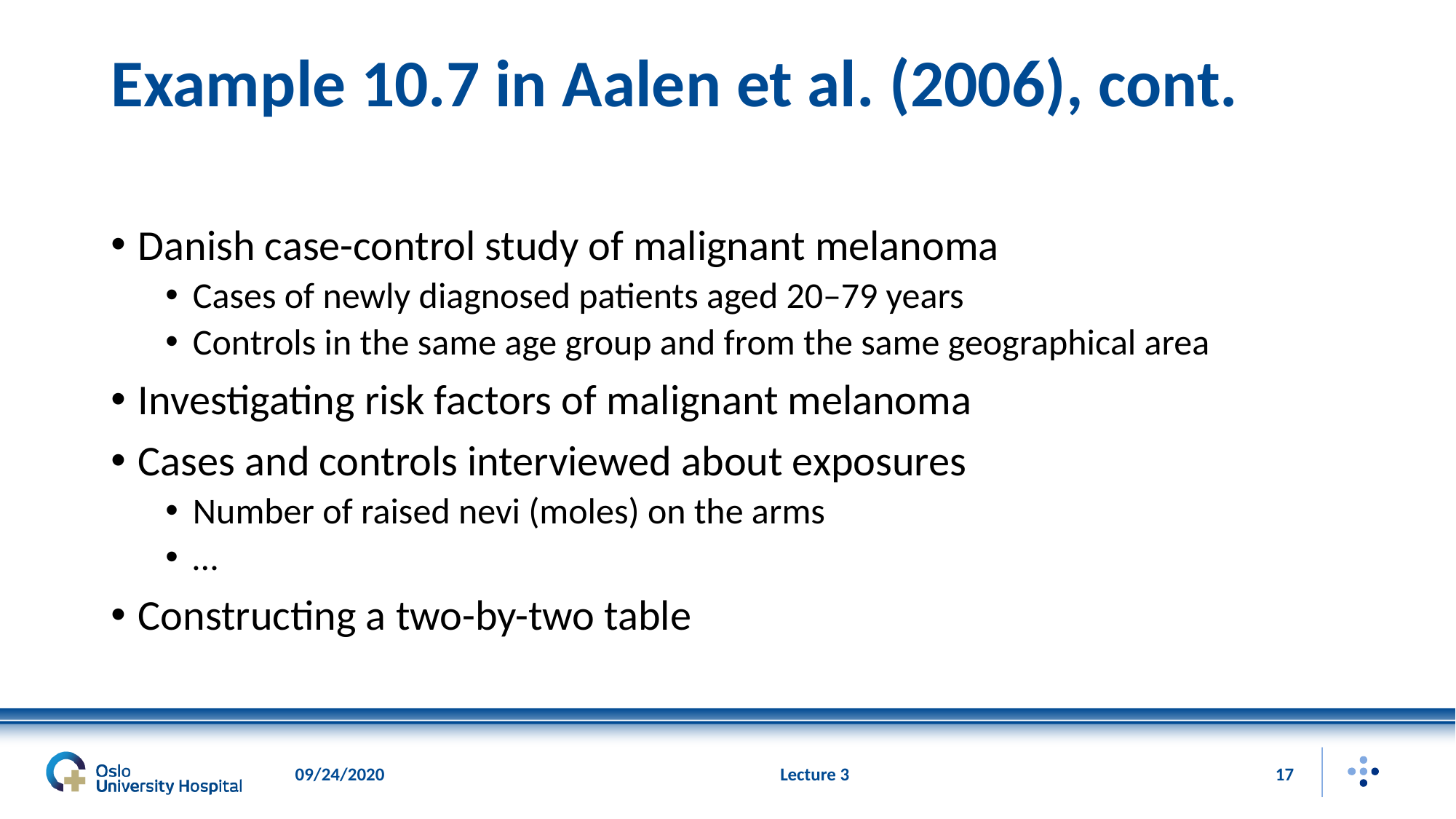

# Example 10.7 in Aalen et al. (2006), cont.
Danish case-control study of malignant melanoma
Cases of newly diagnosed patients aged 20–79 years
Controls in the same age group and from the same geographical area
Investigating risk factors of malignant melanoma
Cases and controls interviewed about exposures
Number of raised nevi (moles) on the arms
…
Constructing a two-by-two table
09/24/2020
Lecture 3
17